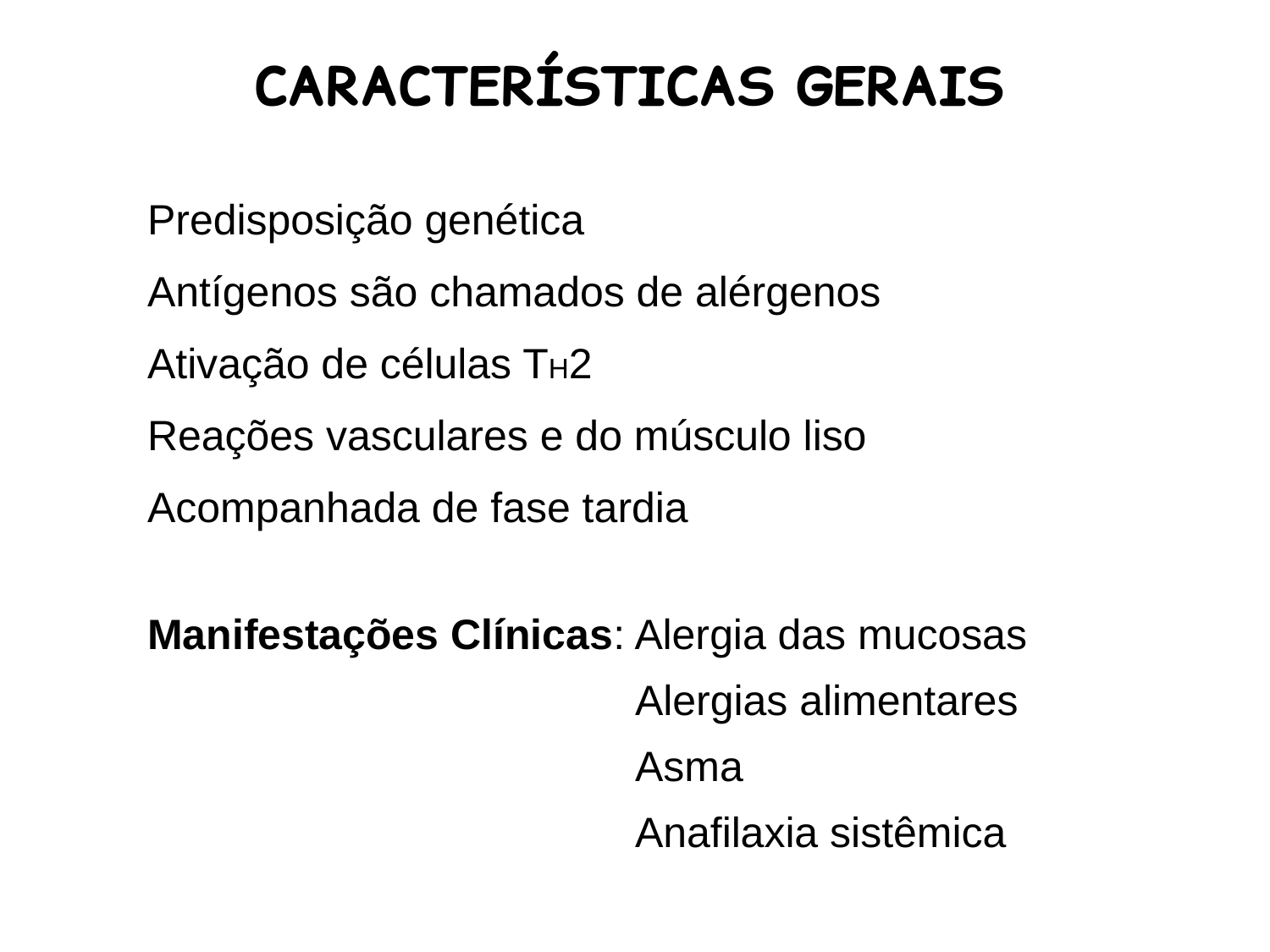

CARACTERÍSTICAS GERAIS
Predisposição genética
Antígenos são chamados de alérgenos
Ativação de células TH2
Reações vasculares e do músculo liso
Acompanhada de fase tardia
Manifestações Clínicas: Alergia das mucosas
			         Alergias alimentares
			         Asma
			         Anafilaxia sistêmica